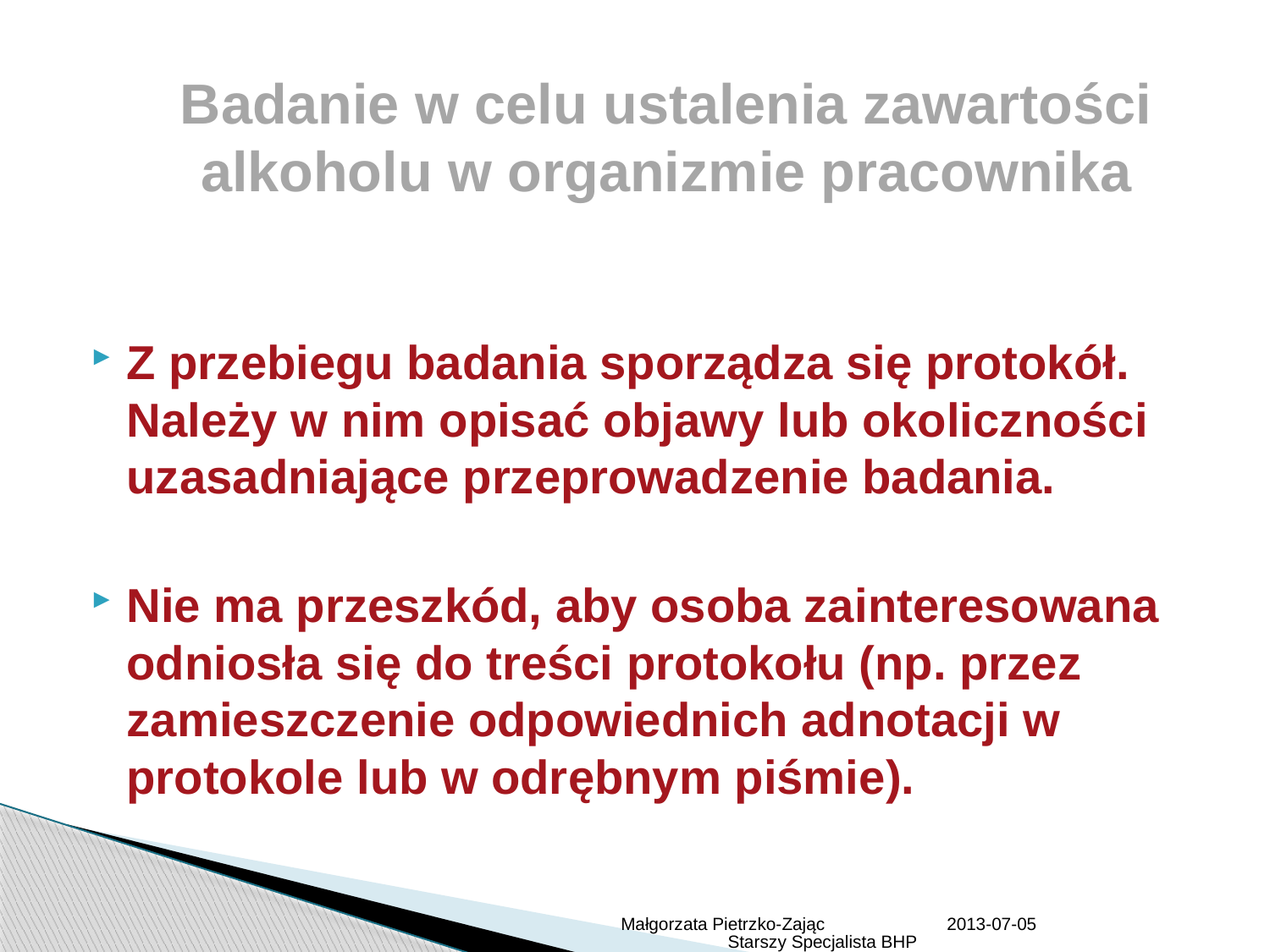

# Badanie w celu ustalenia zawartości alkoholu w organizmie pracownika
Z przebiegu badania sporządza się protokół. Należy w nim opisać objawy lub okoliczności uzasadniające przeprowadzenie badania.

Nie ma przeszkód, aby osoba zainteresowana odniosła się do treści protokołu (np. przez zamieszczenie odpowiednich adnotacji w protokole lub w odrębnym piśmie).

Małgorzata Pietrzko-Zając                                          Starszy Specjalista BHP
2013-07-05